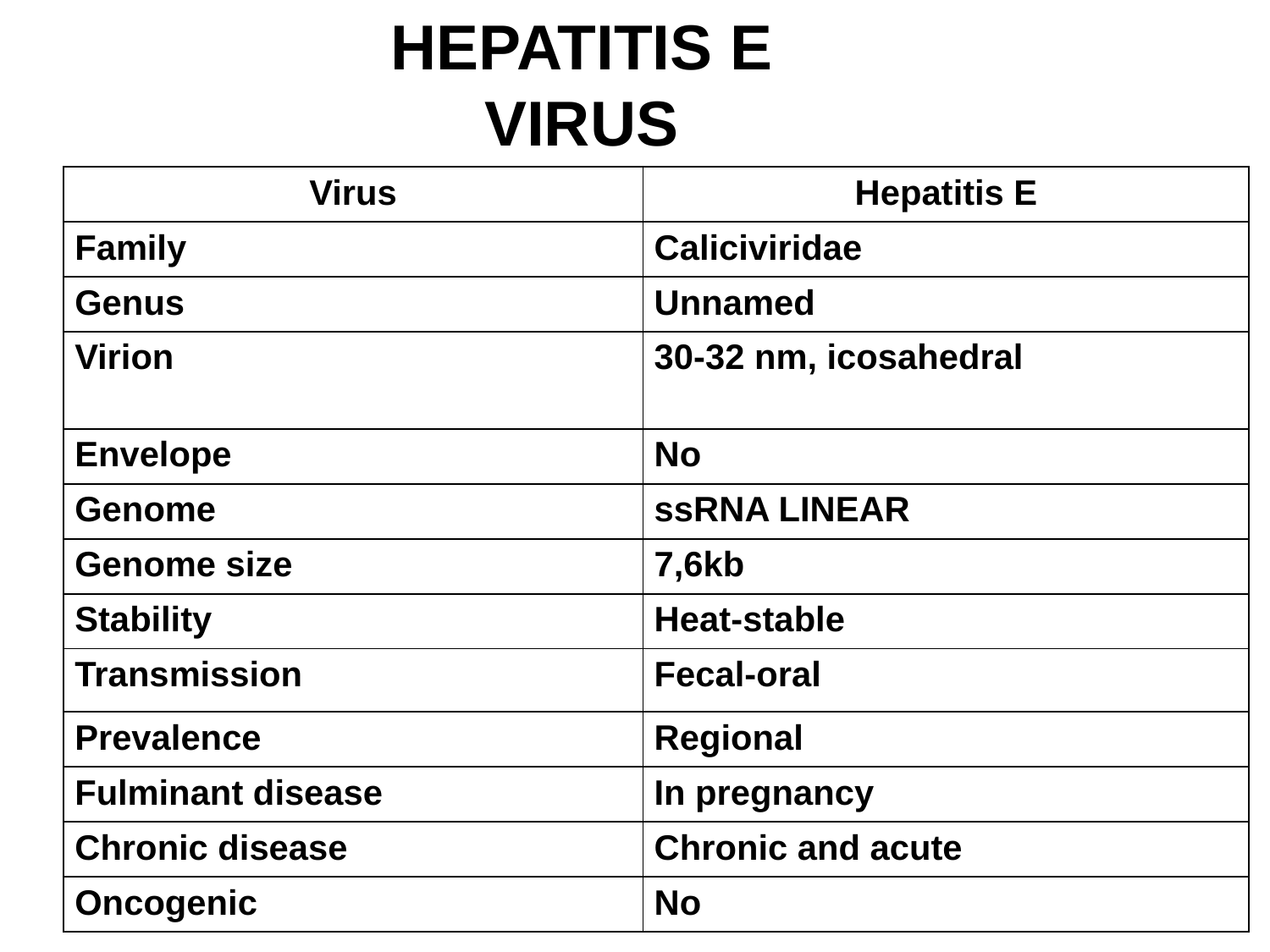

HEPATITIS E VIRUS
| Virus | Hepatitis E |
| --- | --- |
| Family | Caliciviridae |
| Genus | Unnamed |
| Virion | 30-32 nm, icosahedral |
| Envelope | No |
| Genome | ssRNA LINEAR |
| Genome size | 7,6kb |
| Stability | Heat-stable |
| Transmission | Fecal-oral |
| Prevalence | Regional |
| Fulminant disease | In pregnancy |
| Chronic disease | Chronic and acute |
| Oncogenic | No |